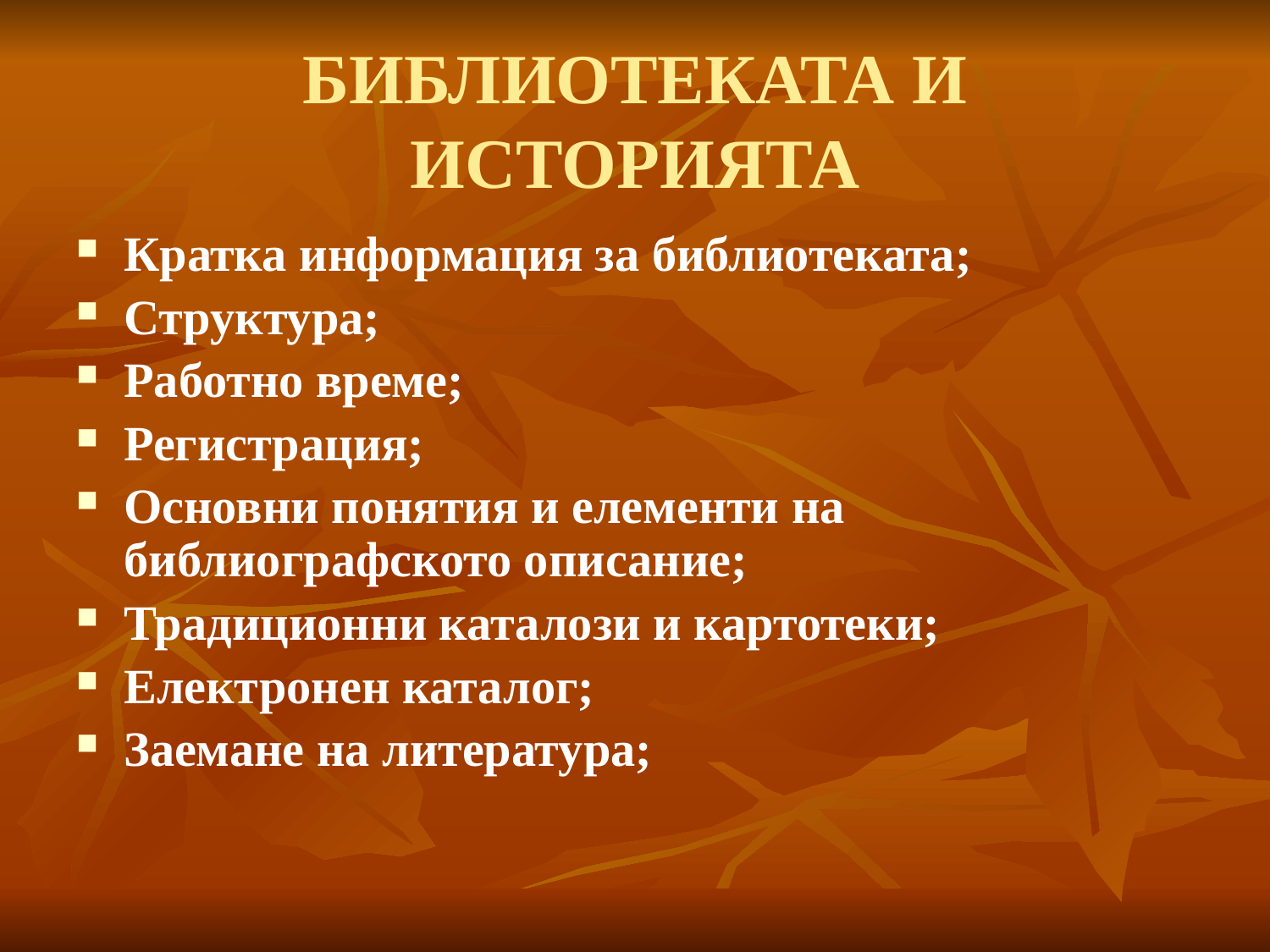

# БИБЛИОТЕКАТА И ИСТОРИЯТА
Кратка информация за библиотеката;
Структура;
Работно време;
Регистрация;
Основни понятия и елементи на библиографското описание;
Традиционни каталози и картотеки;
Електронен каталог;
Заемане на литература;